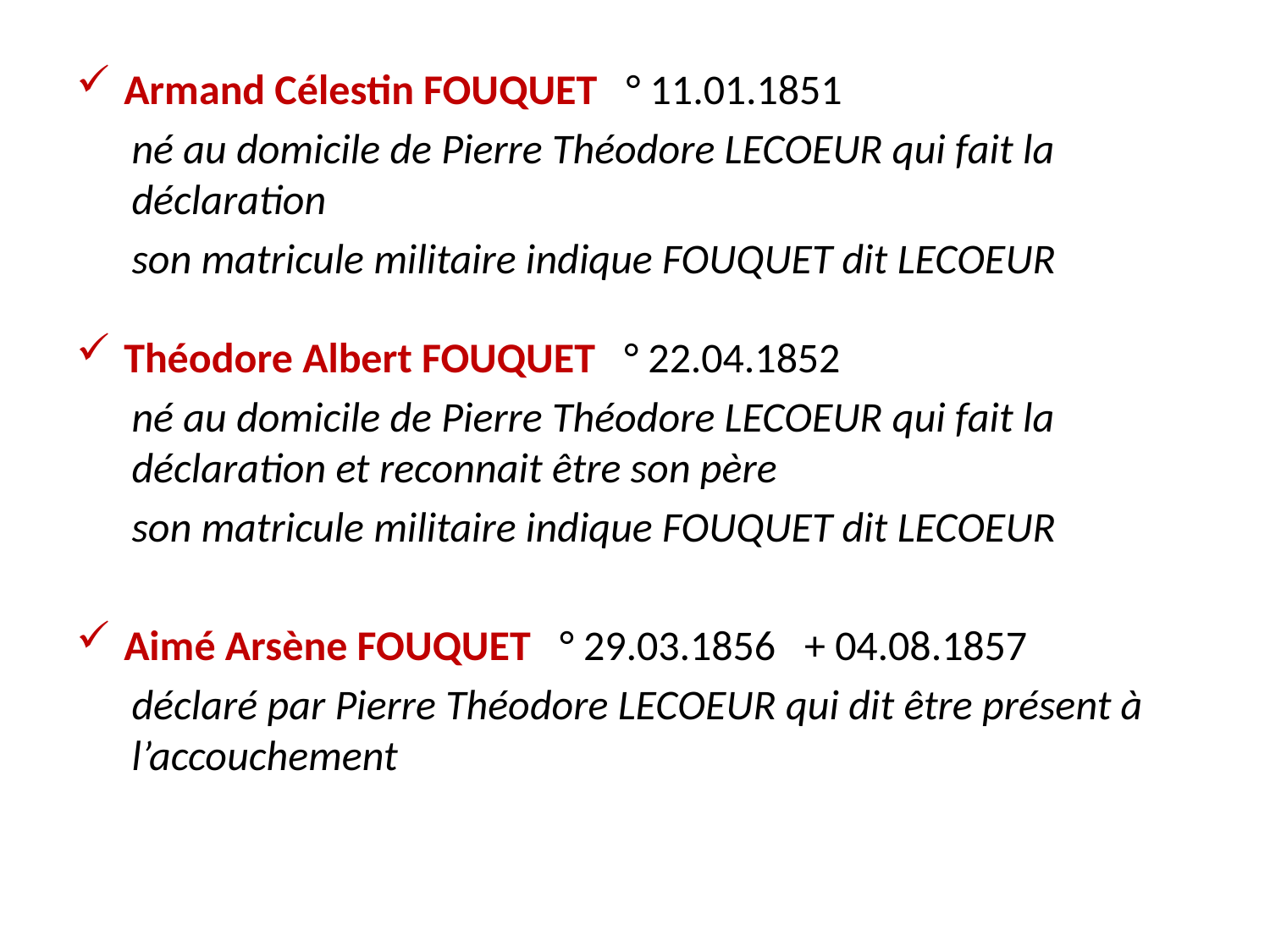

Armand Célestin FOUQUET   ° 11.01.1851
né au domicile de Pierre Théodore LECOEUR qui fait la déclaration
son matricule militaire indique FOUQUET dit LECOEUR

Théodore Albert FOUQUET   ° 22.04.1852
né au domicile de Pierre Théodore LECOEUR qui fait la déclaration et reconnait être son père
son matricule militaire indique FOUQUET dit LECOEUR

Aimé Arsène FOUQUET   ° 29.03.1856   + 04.08.1857
déclaré par Pierre Théodore LECOEUR qui dit être présent à l’accouchement